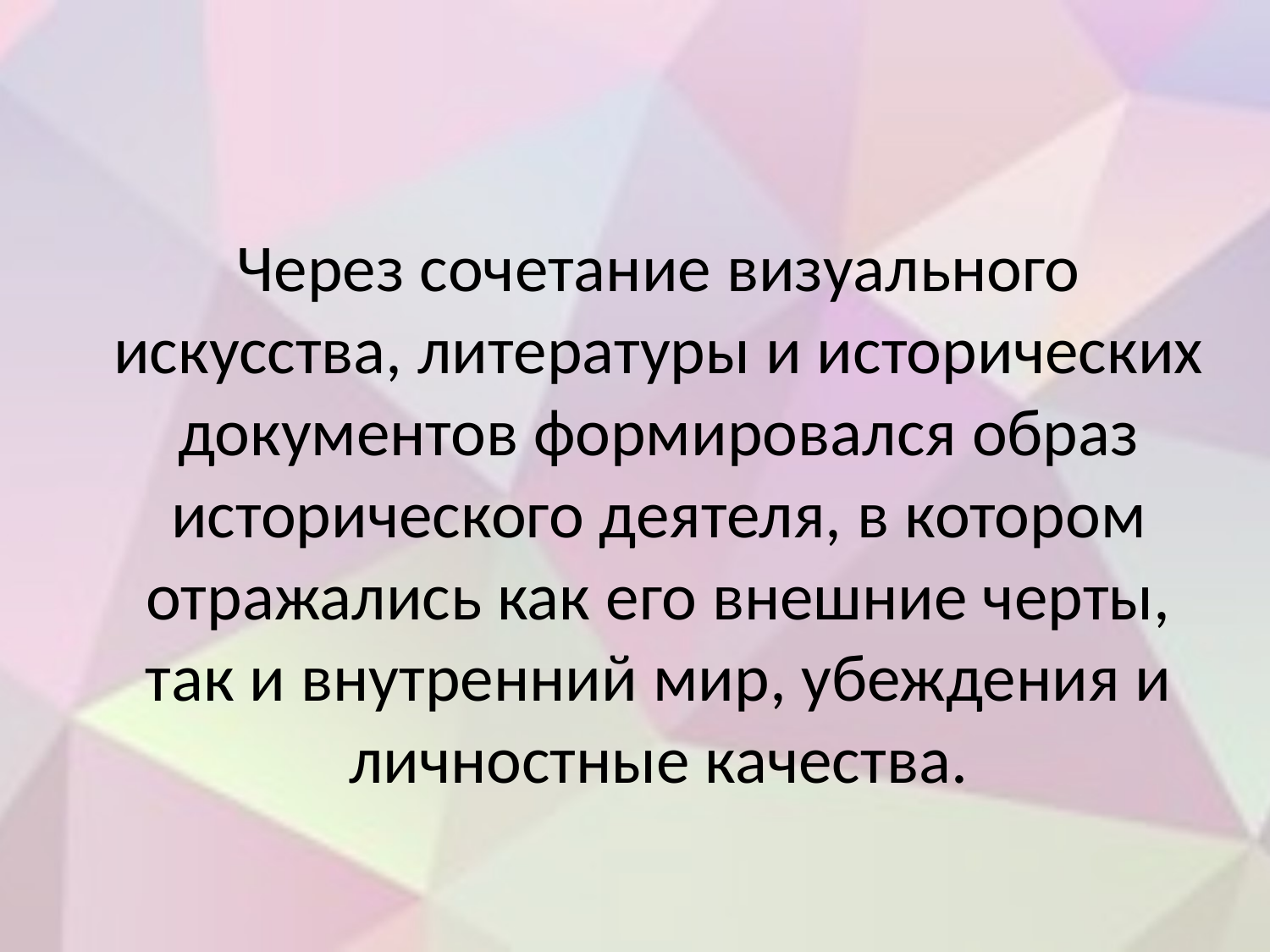

#
	Через сочетание визуального искусства, литературы и исторических документов формировался образ исторического деятеля, в котором отражались как его внешние черты, так и внутренний мир, убеждения и личностные качества.